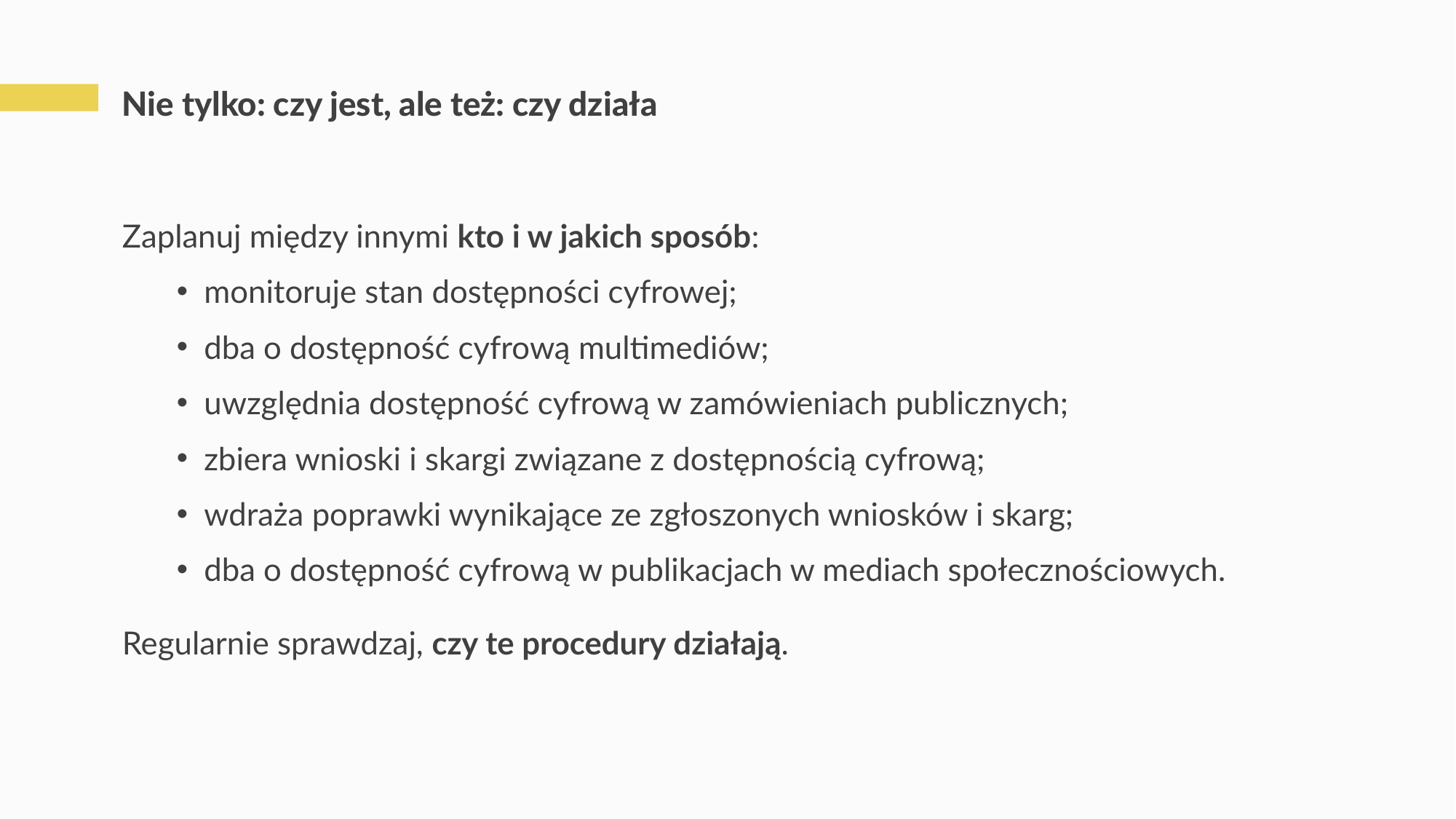

# Nie tylko: czy jest, ale też: czy działa
Zaplanuj między innymi kto i w jakich sposób:
monitoruje stan dostępności cyfrowej;
dba o dostępność cyfrową multimediów;
uwzględnia dostępność cyfrową w zamówieniach publicznych;
zbiera wnioski i skargi związane z dostępnością cyfrową;
wdraża poprawki wynikające ze zgłoszonych wniosków i skarg;
dba o dostępność cyfrową w publikacjach w mediach społecznościowych.
Regularnie sprawdzaj, czy te procedury działają.